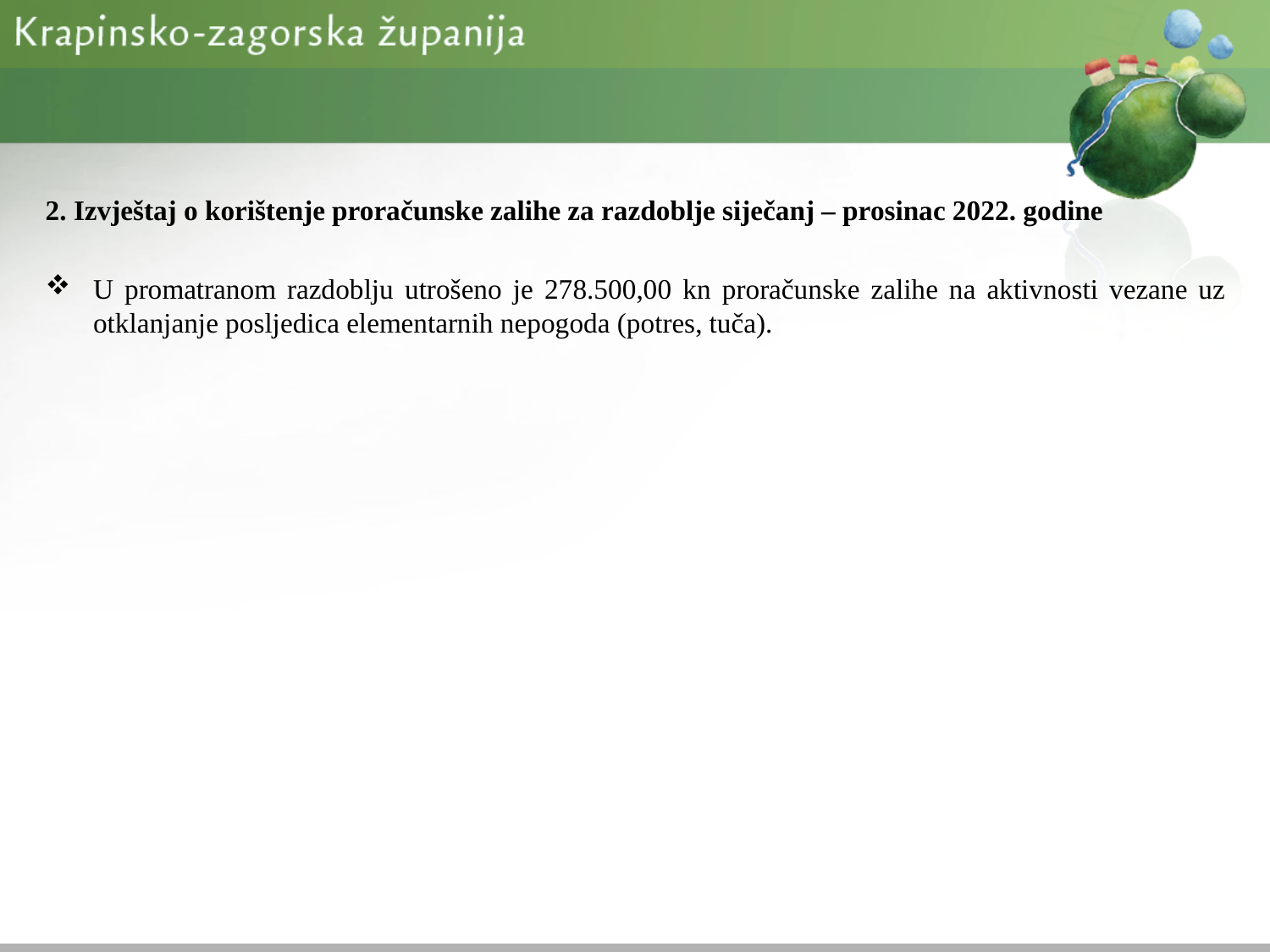

2. Izvještaj o korištenje proračunske zalihe za razdoblje siječanj – prosinac 2022. godine

U promatranom razdoblju utrošeno je 278.500,00 kn proračunske zalihe na aktivnosti vezane uz otklanjanje posljedica elementarnih nepogoda (potres, tuča).